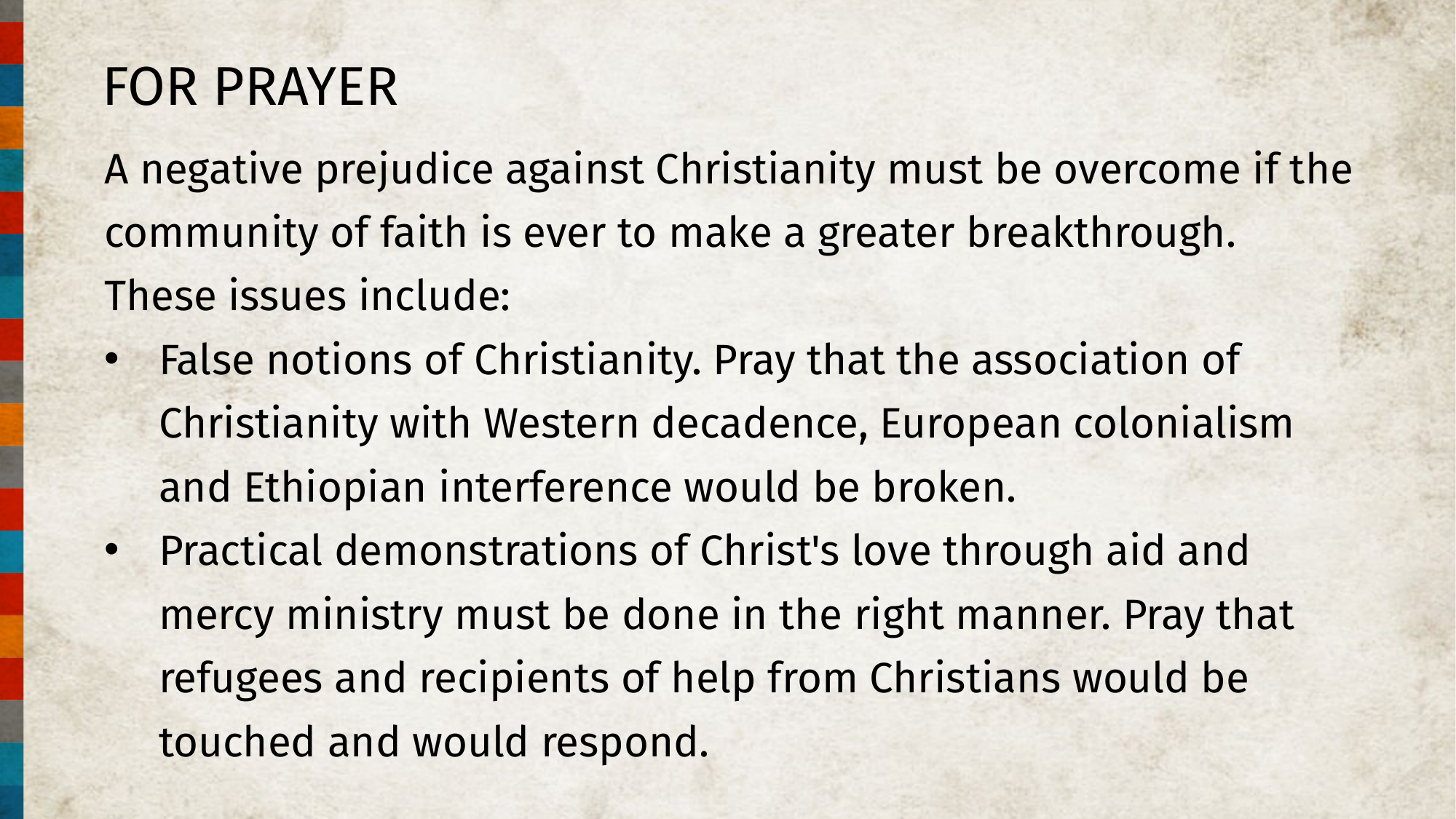

FOR PRAYER
A negative prejudice against Christianity must be overcome if the community of faith is ever to make a greater breakthrough. These issues include:
False notions of Christianity. Pray that the association of Christianity with Western decadence, European colonialism and Ethiopian interference would be broken.
Practical demonstrations of Christ's love through aid and mercy ministry must be done in the right manner. Pray that refugees and recipients of help from Christians would be touched and would respond.